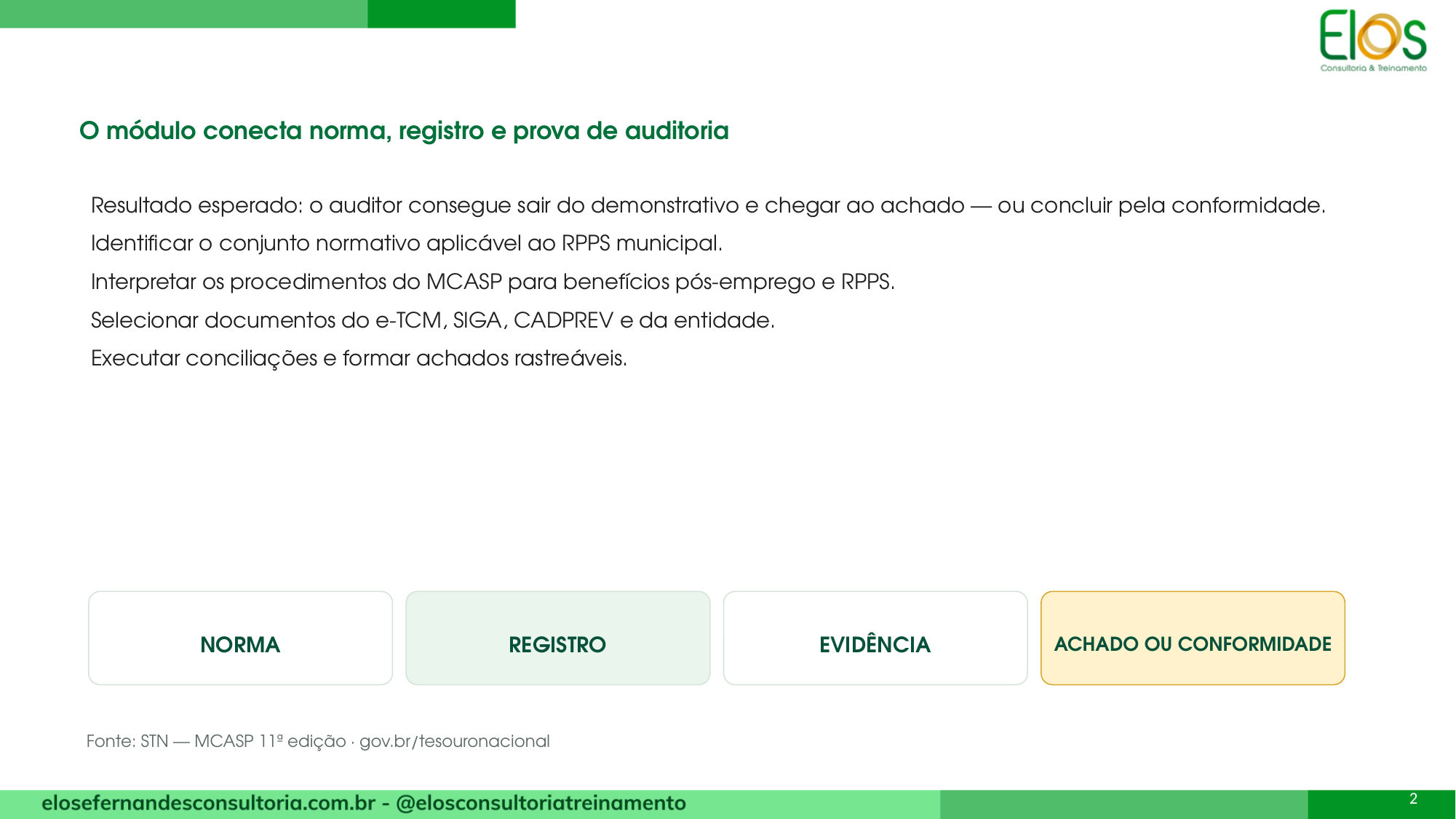

O módulo conecta norma, registro e prova de auditoria
Resultado esperado: o auditor consegue sair do demonstrativo e chegar ao achado — ou concluir pela conformidade.
Identificar o conjunto normativo aplicável ao RPPS municipal.
Interpretar os procedimentos do MCASP para benefícios pós-emprego e RPPS.
Selecionar documentos do e-TCM, SIGA, CADPREV e da entidade.
Executar conciliações e formar achados rastreáveis.
NORMA
REGISTRO
EVIDÊNCIA
ACHADO OU CONFORMIDADE
Fonte: STN — MCASP 11ª edição · gov.br/tesouronacional
2